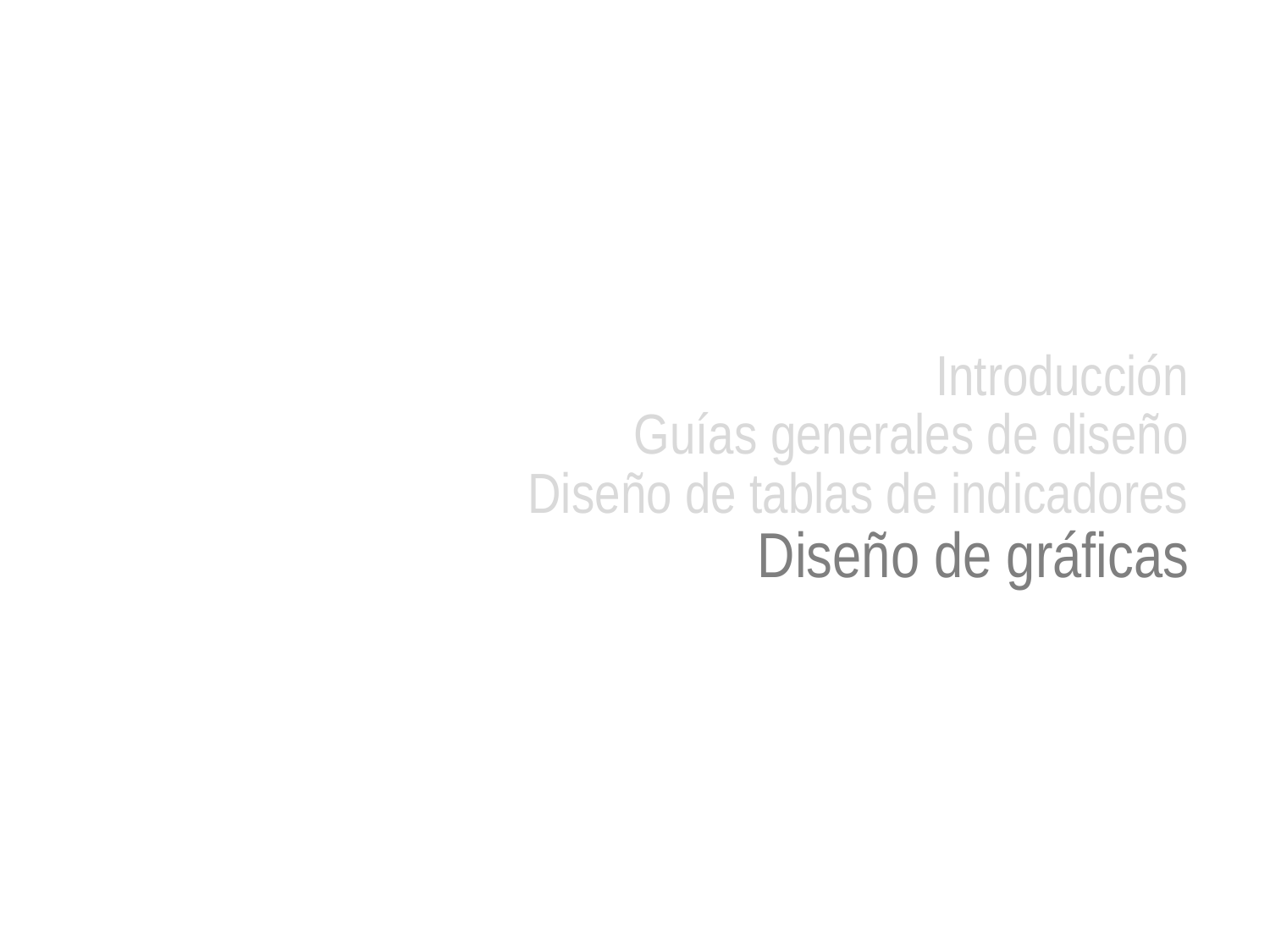

Introducción
Guías generales de diseño
Diseño de tablas de indicadores
Diseño de gráficas